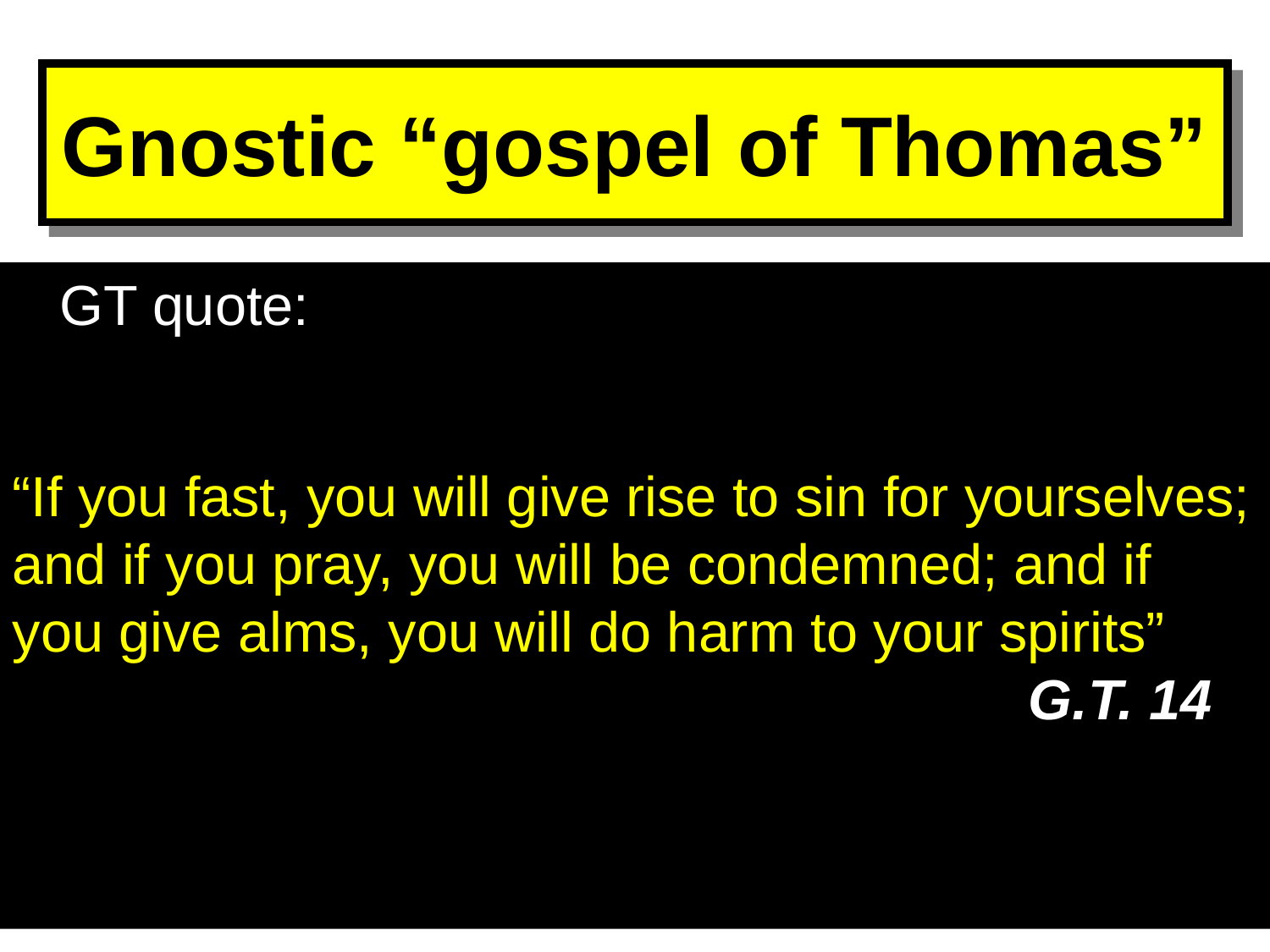

# Gnostic “gospel of Thomas”
   GT quote:

“If you fast, you will give rise to sin for yourselves; and if you pray, you will be condemned; and if you give alms, you will do harm to your spirits” 								G.T. 14